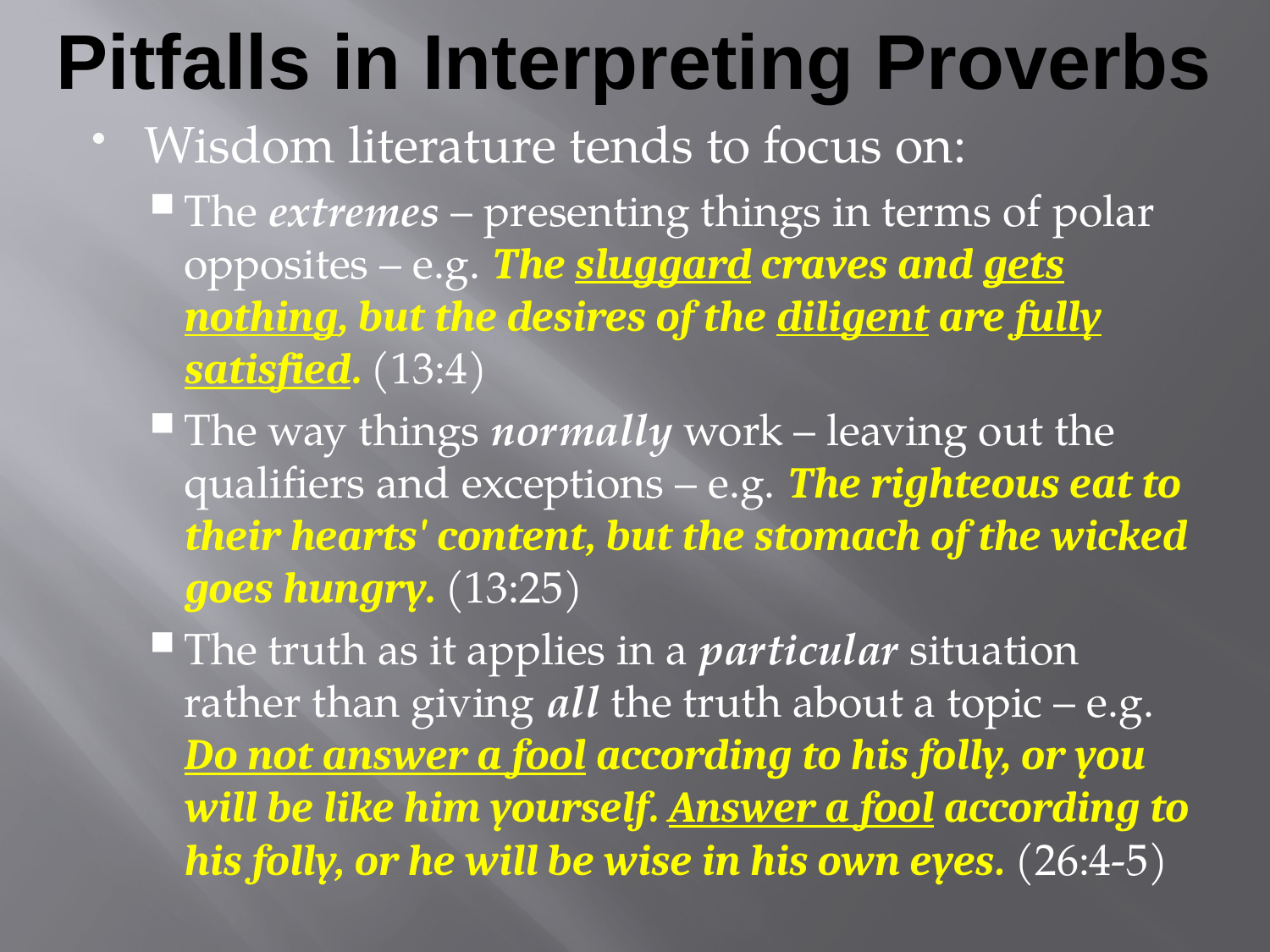

# Pitfalls in Interpreting Proverbs
Wisdom literature tends to focus on:
The extremes – presenting things in terms of polar opposites – e.g. The sluggard craves and gets nothing, but the desires of the diligent are fully satisfied. (13:4)
The way things normally work – leaving out the qualifiers and exceptions – e.g. The righteous eat to their hearts' content, but the stomach of the wicked goes hungry. (13:25)
The truth as it applies in a particular situation rather than giving all the truth about a topic – e.g. Do not answer a fool according to his folly, or you will be like him yourself. Answer a fool according to his folly, or he will be wise in his own eyes. (26:4-5)